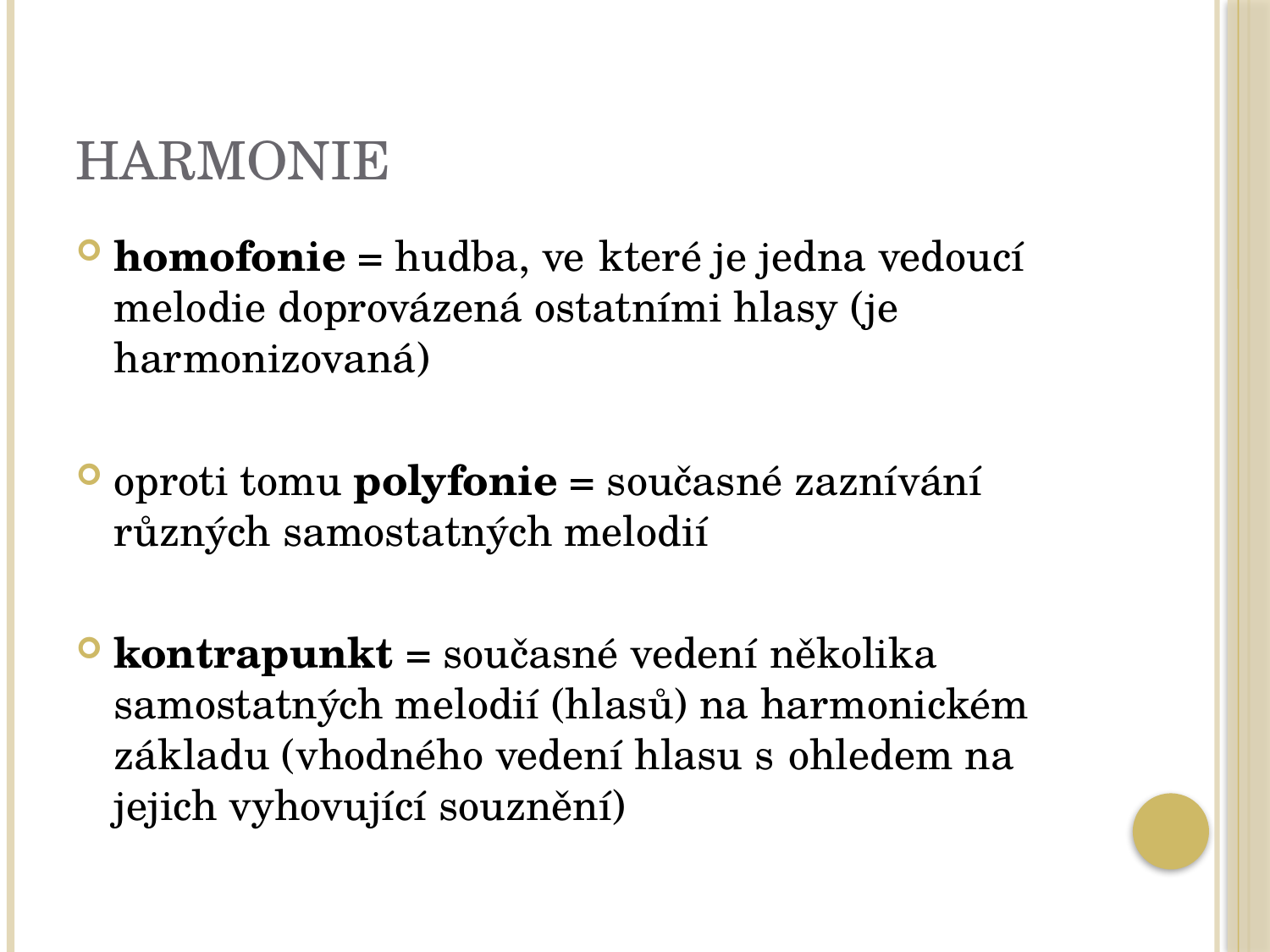

# Harmonie
homofonie = hudba, ve které je jedna vedoucí melodie doprovázená ostatními hlasy (je harmonizovaná)

oproti tomu polyfonie = současné zaznívání různých samostatných melodií

kontrapunkt = současné vedení několika samostatných melodií (hlasů) na harmonickém základu (vhodného vedení hlasu s ohledem na jejich vyhovující souznění)